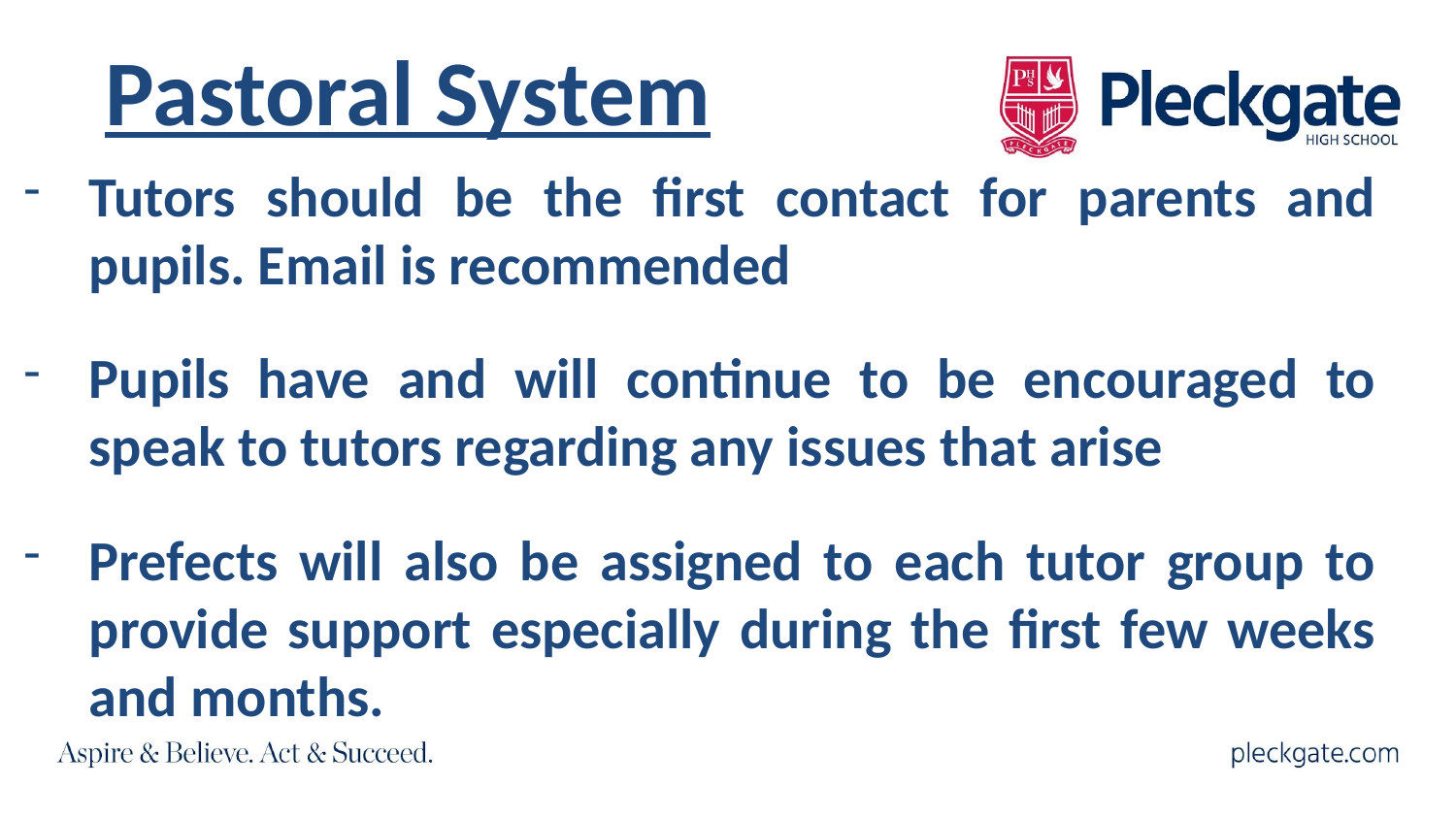

# Pastoral System
Tutors should be the first contact for parents and pupils. Email is recommended

Pupils have and will continue to be encouraged to speak to tutors regarding any issues that arise

Prefects will also be assigned to each tutor group to provide support especially during the first few weeks and months.